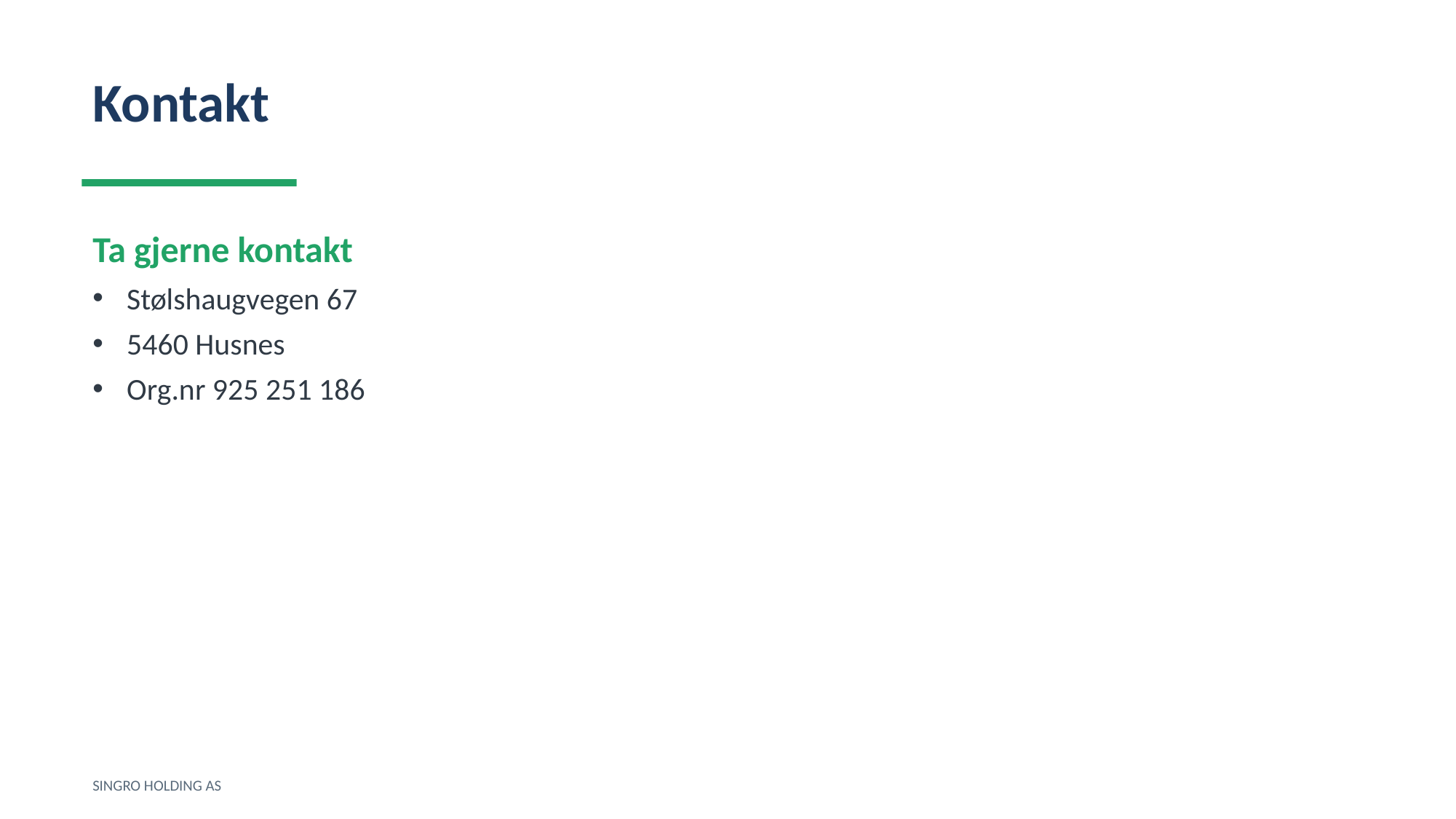

Kontakt

Ta gjerne kontakt
Stølshaugvegen 67
5460 Husnes
Org.nr 925 251 186
SINGRO HOLDING AS